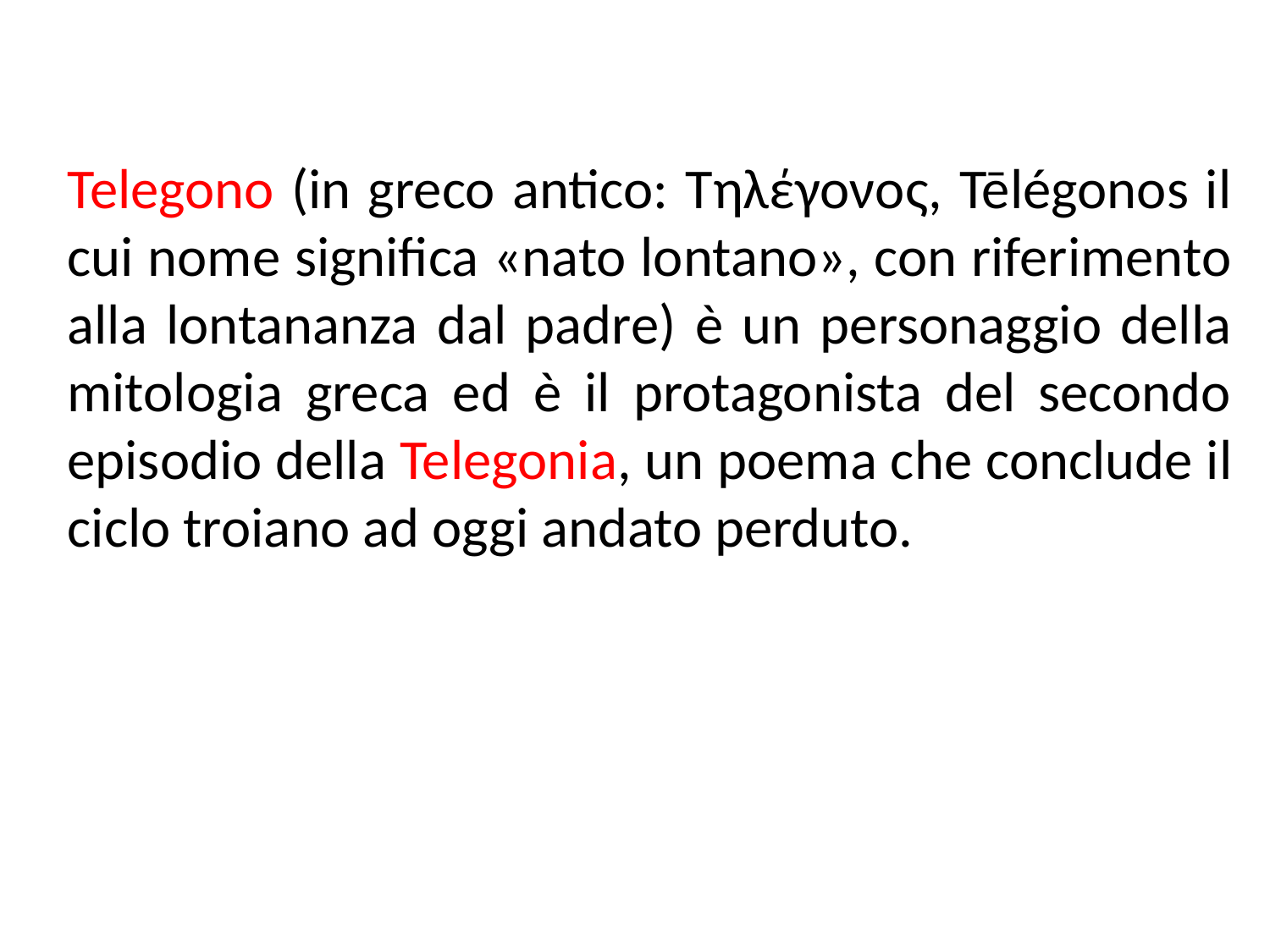

Telegono (in greco antico: Τηλέγονος, Tēlégonos il cui nome significa «nato lontano», con riferimento alla lontananza dal padre) è un personaggio della mitologia greca ed è il protagonista del secondo episodio della Telegonia, un poema che conclude il ciclo troiano ad oggi andato perduto.